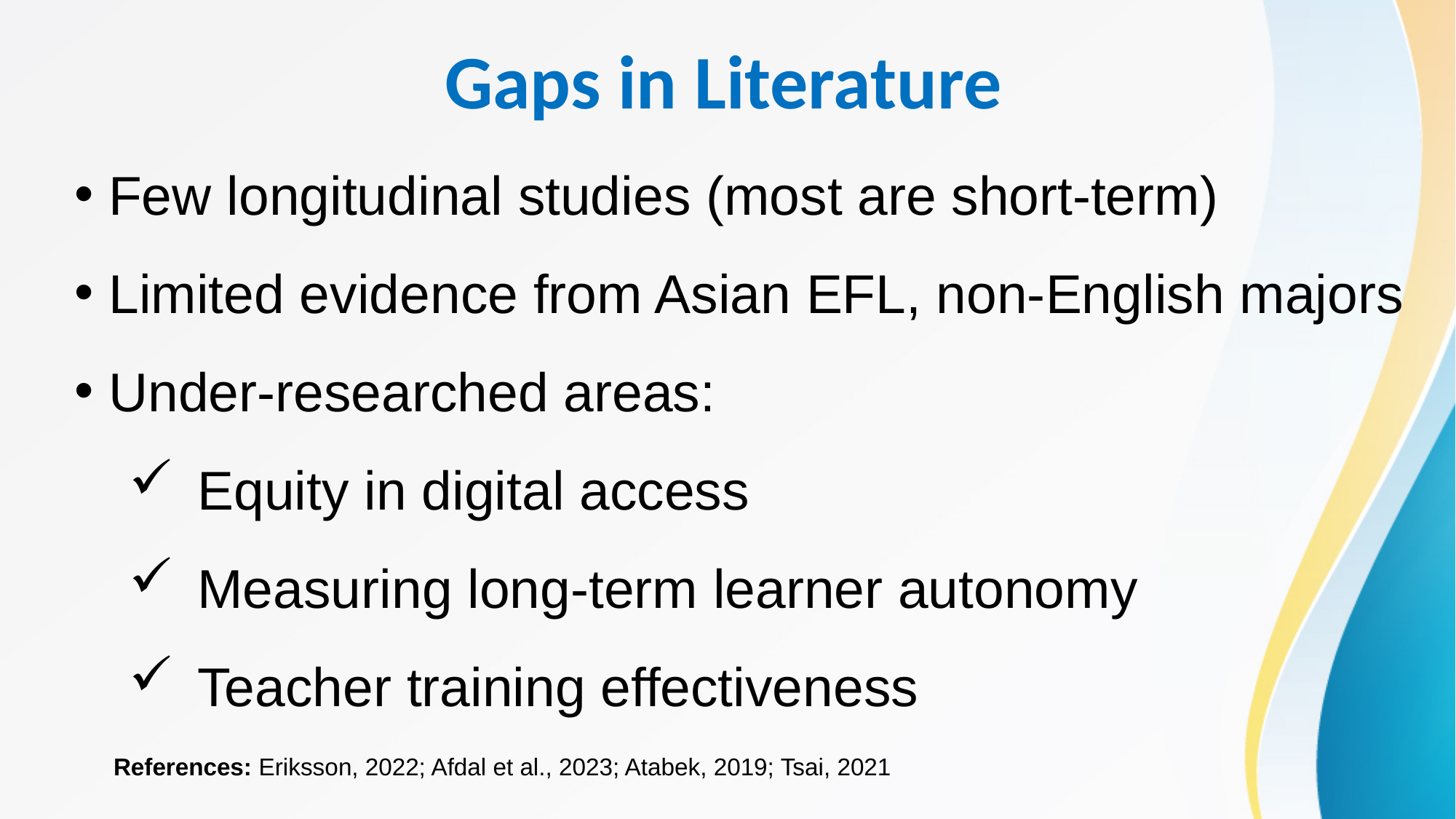

Gaps in Literature
Few longitudinal studies (most are short-term)
Limited evidence from Asian EFL, non-English majors
Under-researched areas:
Equity in digital access
Measuring long-term learner autonomy
Teacher training effectiveness

References: Eriksson, 2022; Afdal et al., 2023; Atabek, 2019; Tsai, 2021